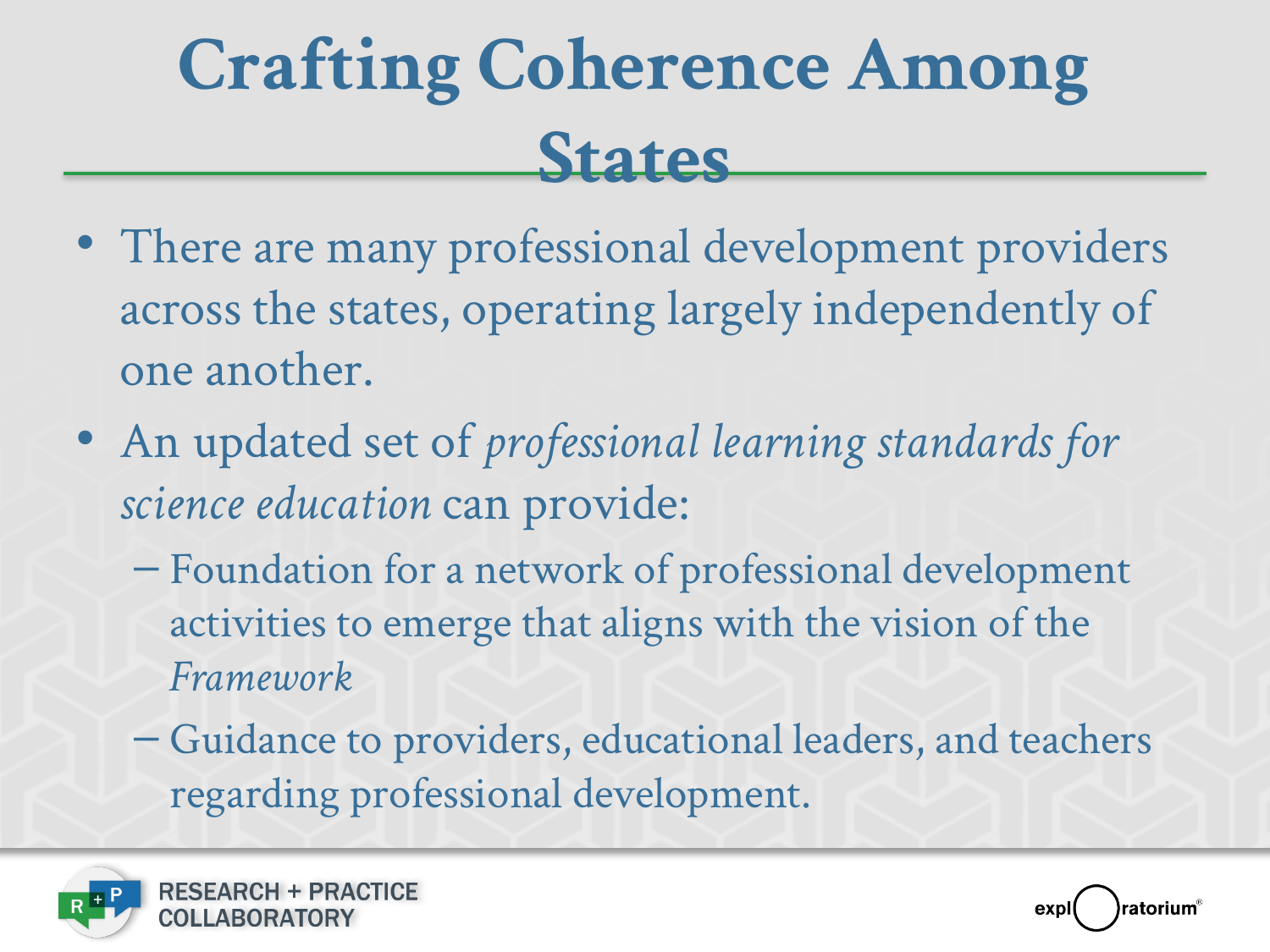

# Crafting Coherence Among States
There are many professional development providers across the states, operating largely independently of one another.
An updated set of professional learning standards for science education can provide:
Foundation for a network of professional development activities to emerge that aligns with the vision of the Framework
Guidance to providers, educational leaders, and teachers regarding professional development.